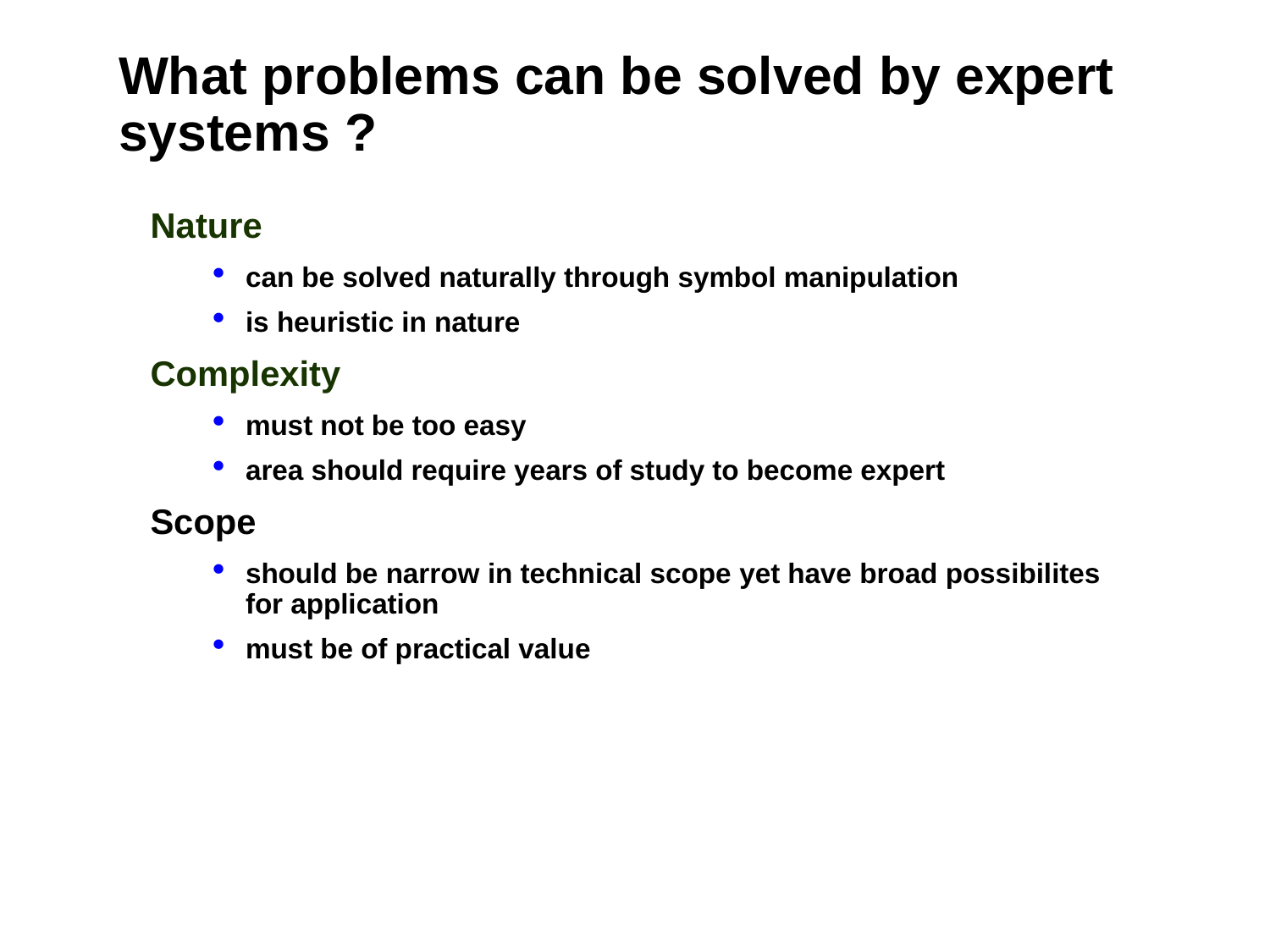

What problems can be solved by expert systems ?
Nature
can be solved naturally through symbol manipulation
is heuristic in nature
Complexity
must not be too easy
area should require years of study to become expert
Scope
should be narrow in technical scope yet have broad possibilites for application
must be of practical value